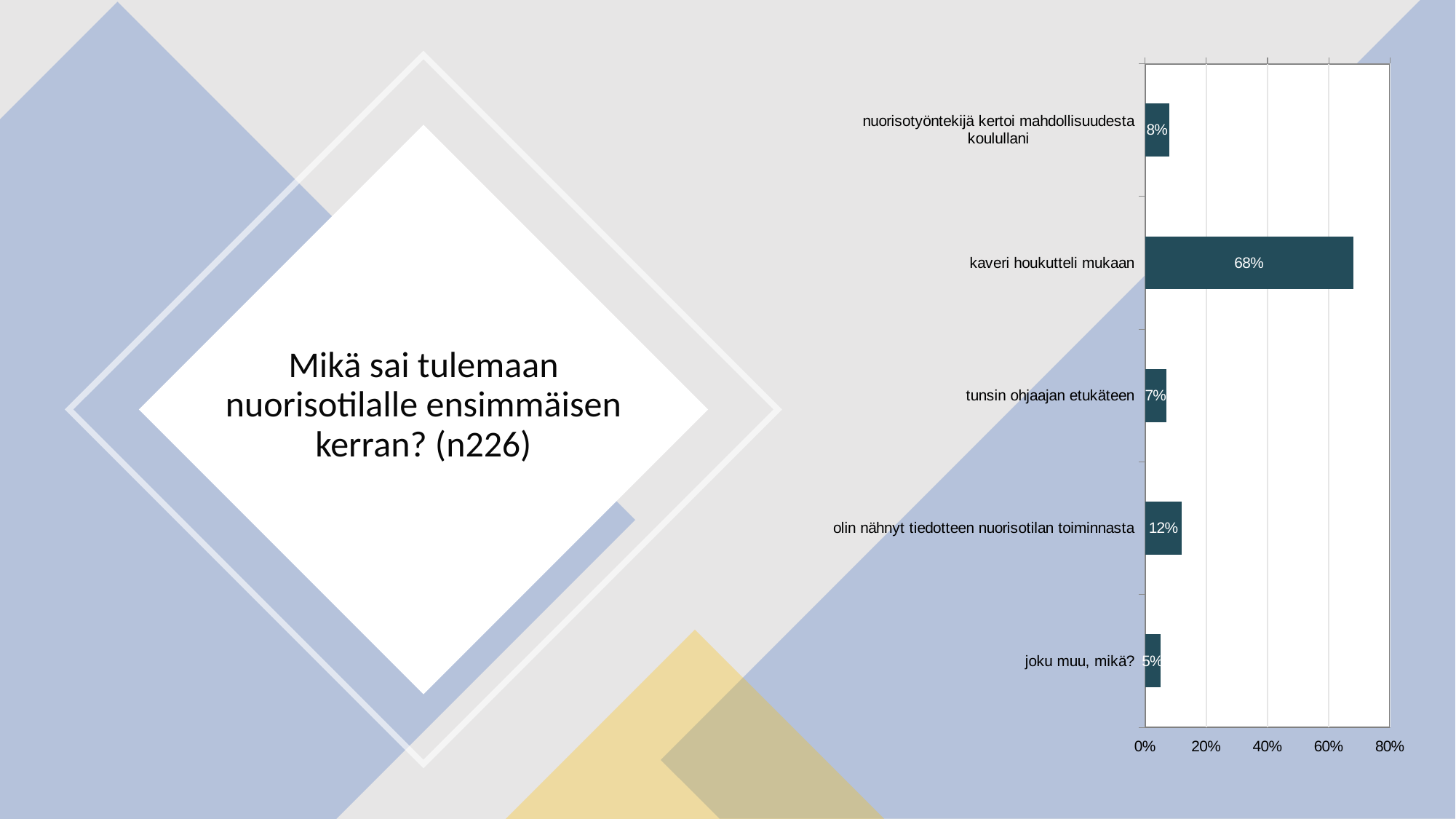

### Chart

| Category |  |
|---|---|
| nuorisotyöntekijä kertoi mahdollisuudesta koulullani | 0.07999999821186066 |
| kaveri houkutteli mukaan | 0.6800000071525574 |
| tunsin ohjaajan etukäteen | 0.07000000029802322 |
| olin nähnyt tiedotteen nuorisotilan toiminnasta | 0.11999999731779099 |
| joku muu, mikä? | 0.05000000074505806 |

Mikä sai tulemaan nuorisotilalle ensimmäisen kerran? (n226)